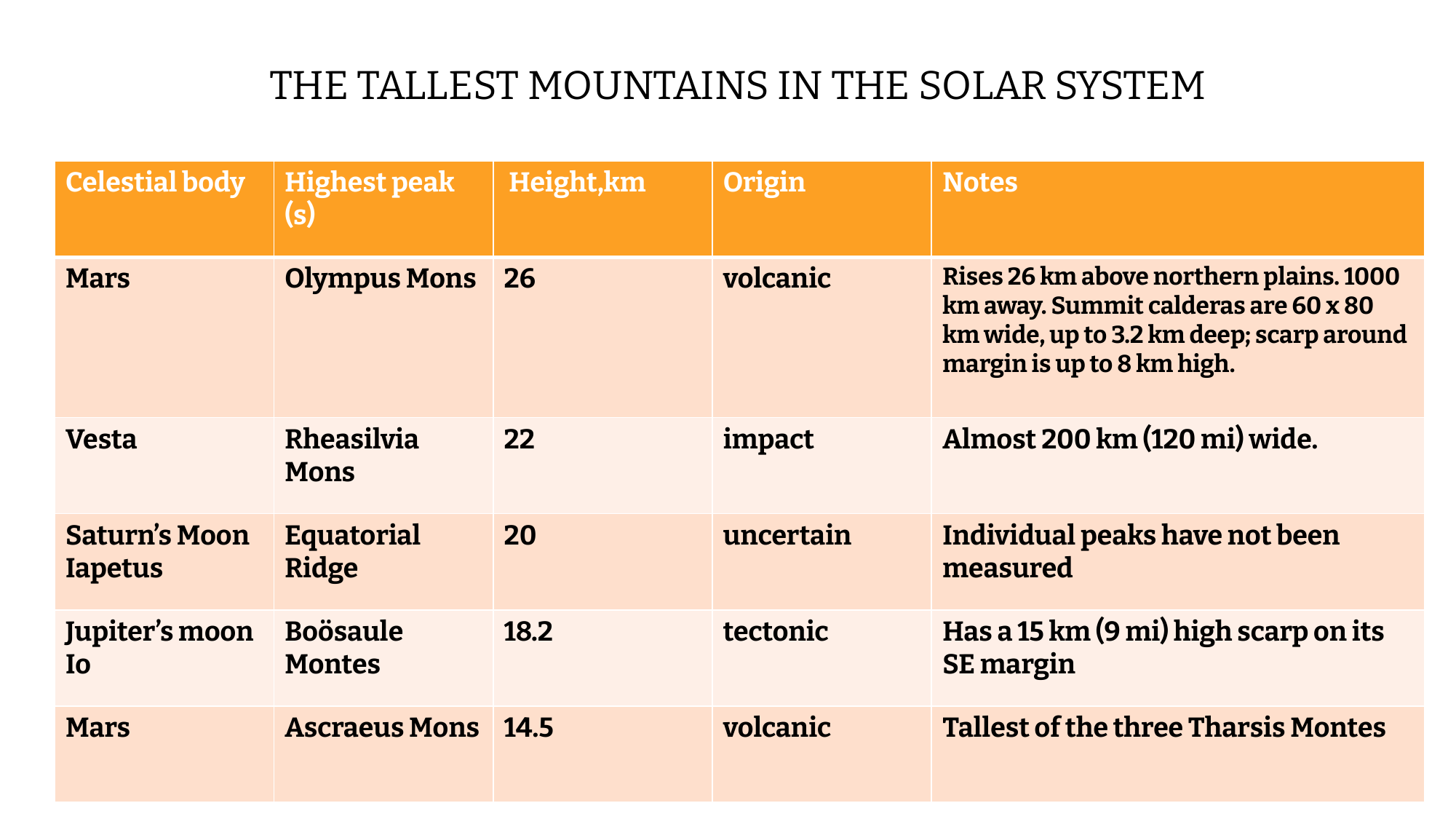

# THE TALLEST MOUNTAINS IN THE SOLAR SYSTEM
| Celestial body | Highest peak (s) | Height,km | Origin | Notes |
| --- | --- | --- | --- | --- |
| Mars | Olympus Mons | 26 | volcanic | Rises 26 km above northern plains. 1000 km away. Summit calderas are 60 x 80 km wide, up to 3.2 km deep; scarp around margin is up to 8 km high. |
| Vesta | Rheasilvia Mons | 22 | impact | Almost 200 km (120 mi) wide. |
| Saturn’s Moon Iapetus | Equatorial Ridge | 20 | uncertain | Individual peaks have not been measured |
| Jupiter’s moon Io | Boösaule Montes | 18.2 | tectonic | Has a 15 km (9 mi) high scarp on its SE margin |
| Mars | Ascraeus Mons | 14.5 | volcanic | Tallest of the three Tharsis Montes |